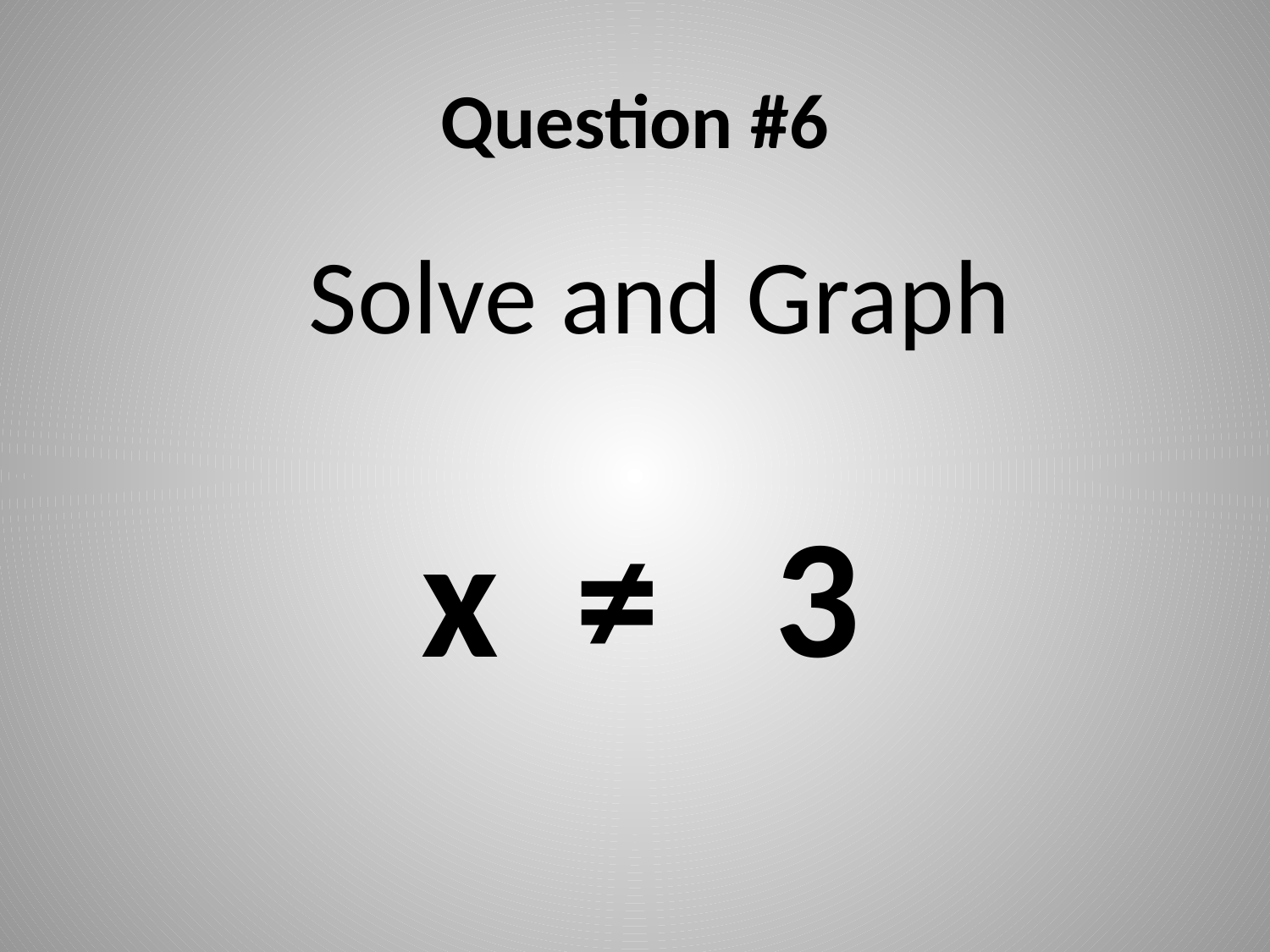

# Question #6

         x  ≠   3
Solve and Graph